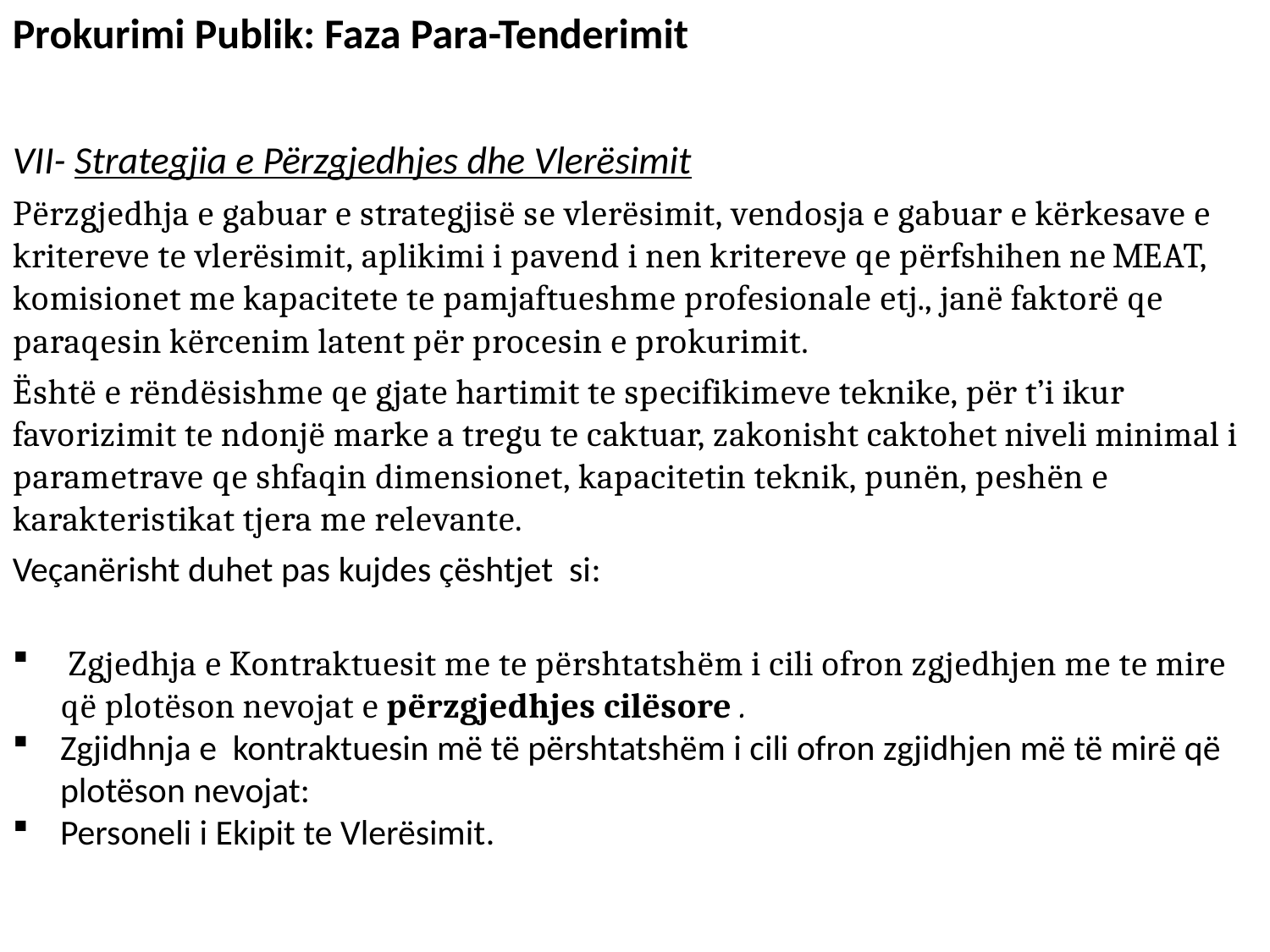

Prokurimi Publik: Faza Para-Tenderimit
VII- Strategjia e Përzgjedhjes dhe Vlerësimit
Përzgjedhja e gabuar e strategjisë se vlerësimit, vendosja e gabuar e kërkesave e kritereve te vlerësimit, aplikimi i pavend i nen kritereve qe përfshihen ne MEAT, komisionet me kapacitete te pamjaftueshme profesionale etj., janë faktorë qe paraqesin kërcenim latent për procesin e prokurimit.
Është e rëndësishme qe gjate hartimit te specifikimeve teknike, për t’i ikur favorizimit te ndonjë marke a tregu te caktuar, zakonisht caktohet niveli minimal i parametrave qe shfaqin dimensionet, kapacitetin teknik, punën, peshën e karakteristikat tjera me relevante.
Veçanërisht duhet pas kujdes çështjet  si:

 Zgjedhja e Kontraktuesit me te përshtatshëm i cili ofron zgjedhjen me te mire që plotëson nevojat e përzgjedhjes cilësore .
Zgjidhnja e  kontraktuesin më të përshtatshëm i cili ofron zgjidhjen më të mirë që plotëson nevojat:
Personeli i Ekipit te Vlerësimit.